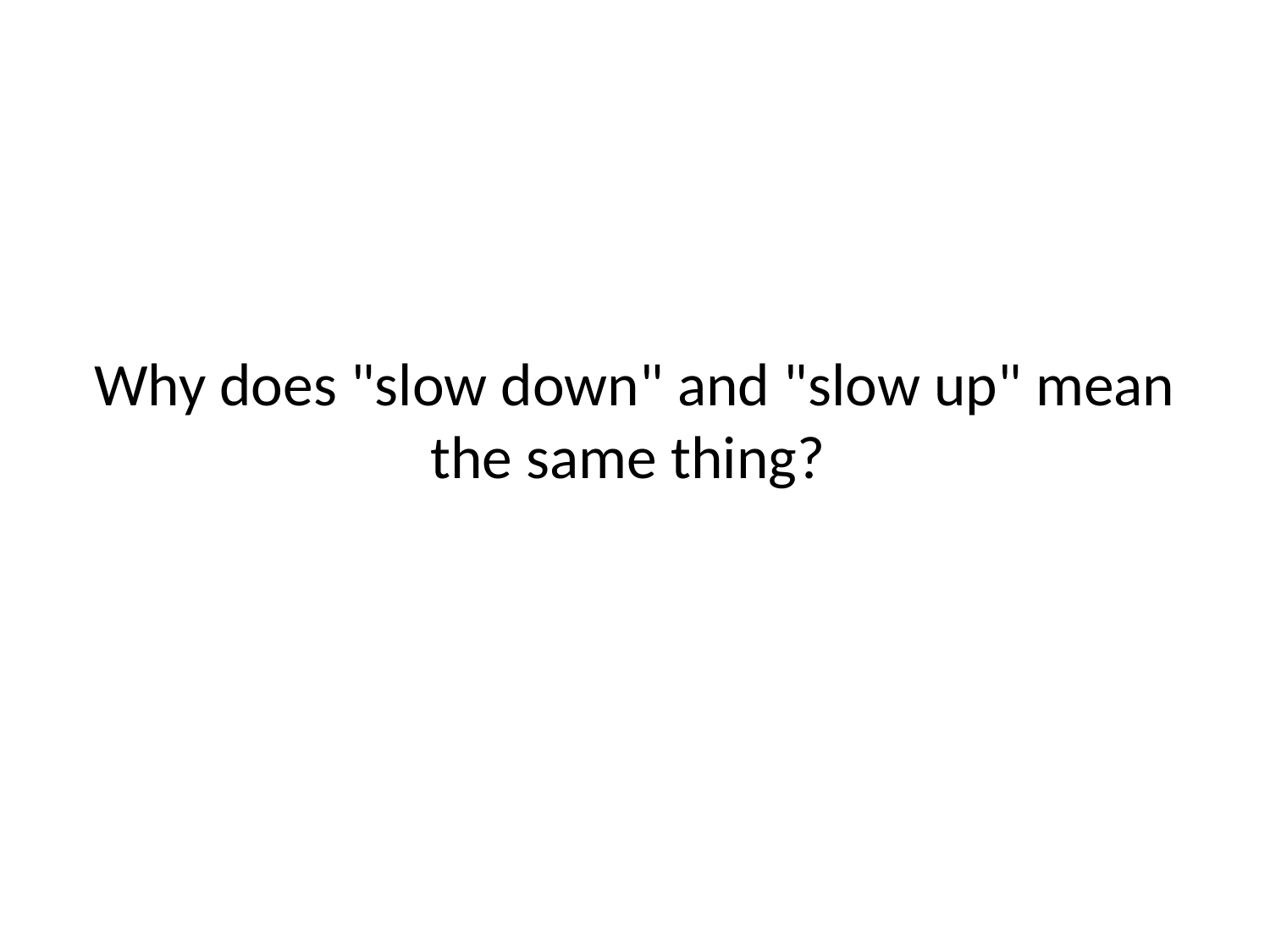

# Why does "slow down" and "slow up" mean the same thing?